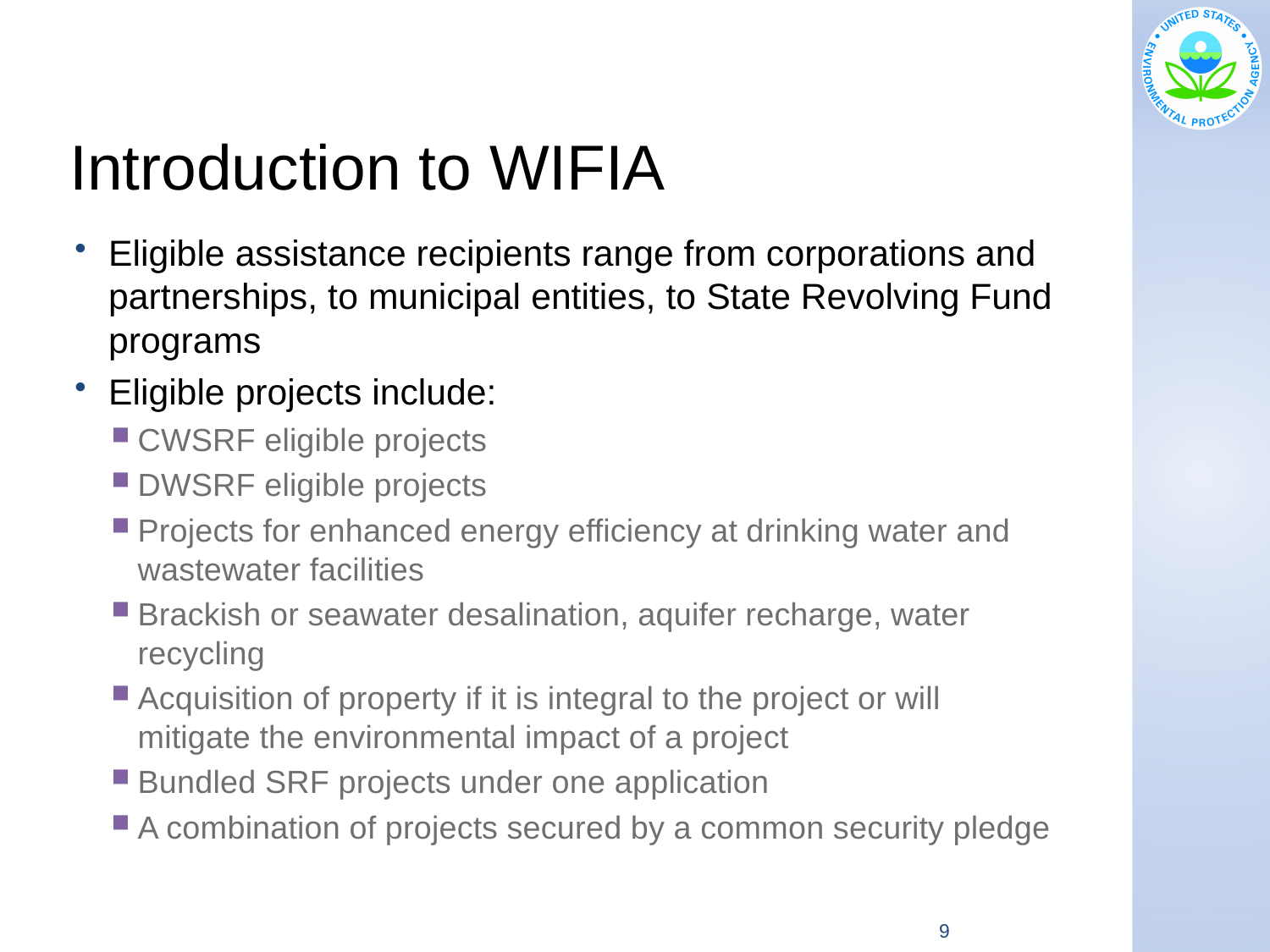

# Introduction to WIFIA
Eligible assistance recipients range from corporations and partnerships, to municipal entities, to State Revolving Fund programs
Eligible projects include:
CWSRF eligible projects
DWSRF eligible projects
Projects for enhanced energy efficiency at drinking water and wastewater facilities
Brackish or seawater desalination, aquifer recharge, water recycling
Acquisition of property if it is integral to the project or will mitigate the environmental impact of a project
Bundled SRF projects under one application
A combination of projects secured by a common security pledge
9